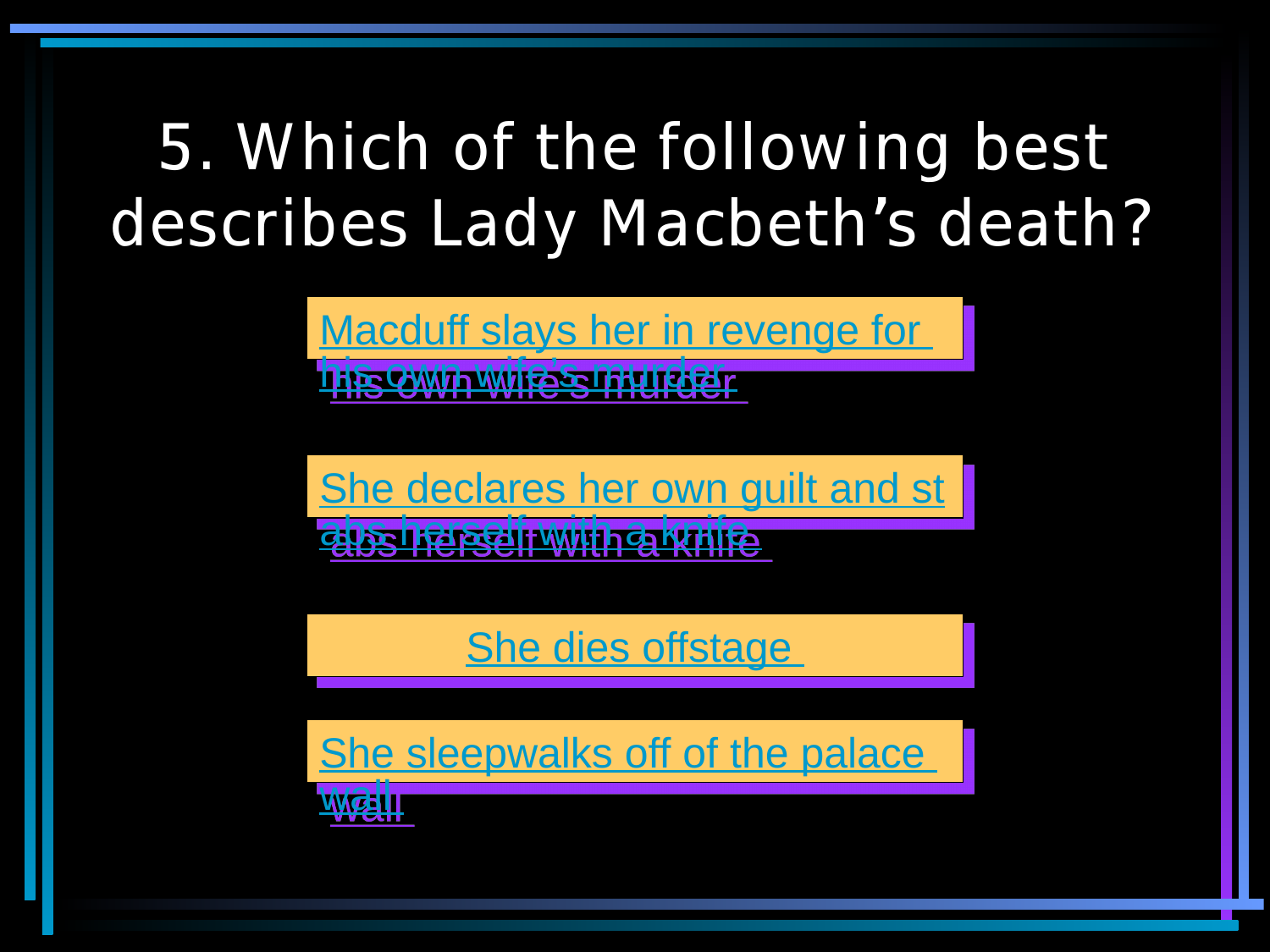

# 5. Which of the following best describes Lady Macbeth’s death?
Macduff slays her in revenge for his own wife’s murder
She declares her own guilt and stabs herself with a knife
She dies offstage
She sleepwalks off of the palace wall